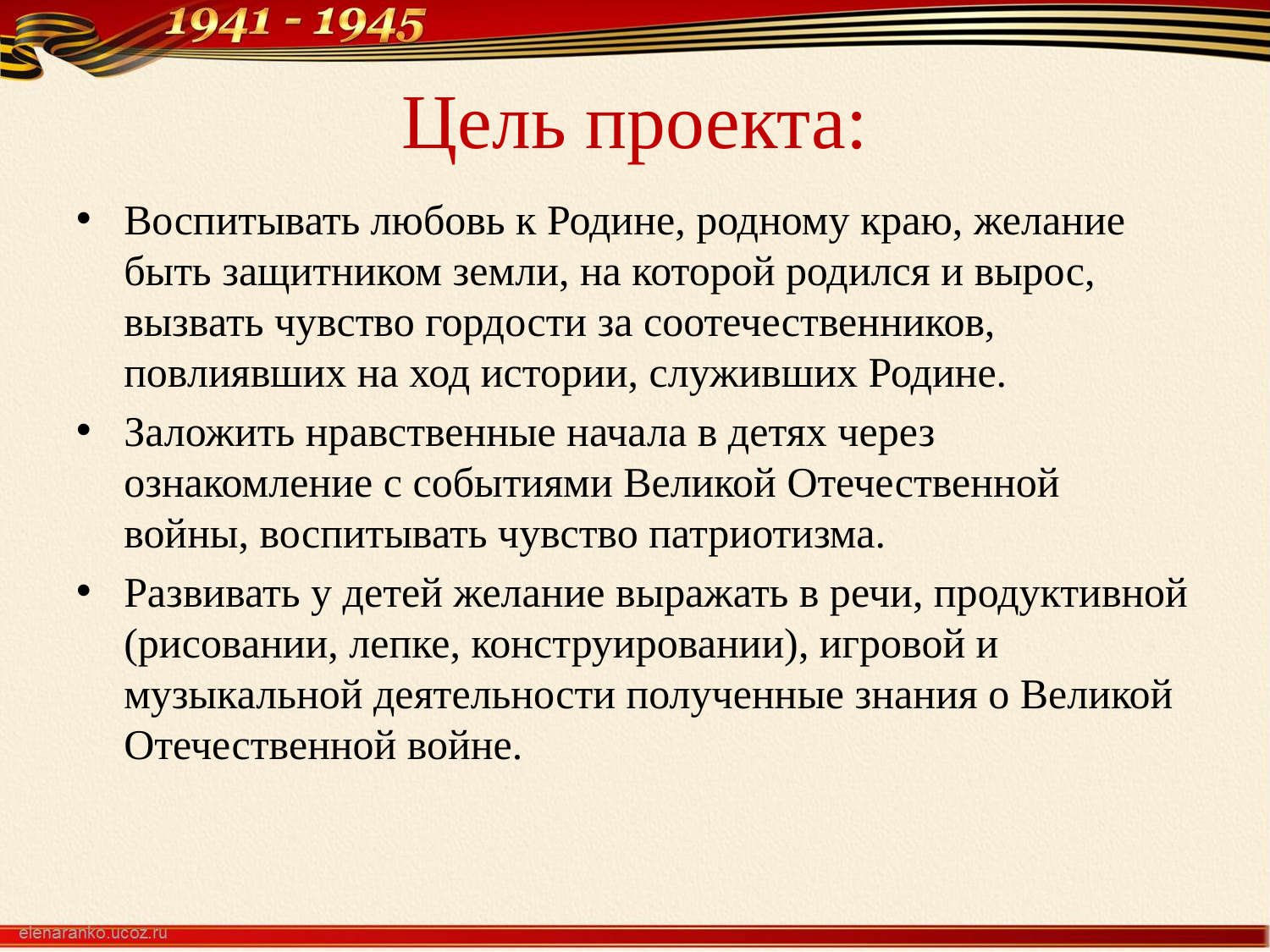

# Цель проекта:
Воспитывать любовь к Родине, родному краю, желание быть защитником земли, на которой родился и вырос, вызвать чувство гордости за соотечественников, повлиявших на ход истории, служивших Родине.
Заложить нравственные начала в детях через ознакомление с событиями Великой Отечественной войны, воспитывать чувство патриотизма.
Развивать у детей желание выражать в речи, продуктивной (рисовании, лепке, конструировании), игровой и музыкальной деятельности полученные знания о Великой Отечественной войне.